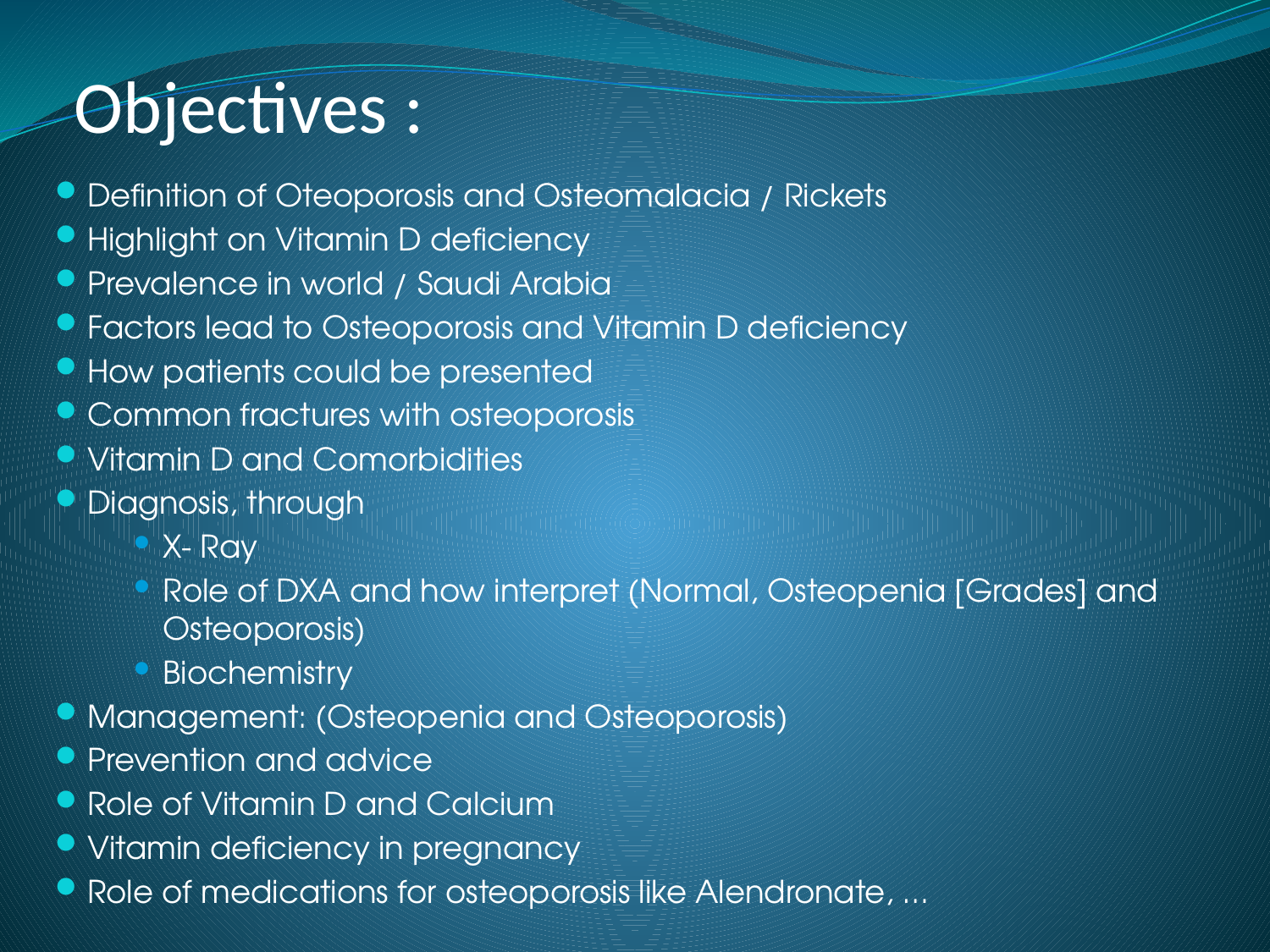

# Objectives :
Definition of Oteoporosis and Osteomalacia / Rickets
Highlight on Vitamin D deficiency
Prevalence in world / Saudi Arabia
Factors lead to Osteoporosis and Vitamin D deficiency
How patients could be presented
Common fractures with osteoporosis
Vitamin D and Comorbidities
Diagnosis, through
X- Ray
Role of DXA and how interpret (Normal, Osteopenia [Grades] and Osteoporosis)
Biochemistry
Management: (Osteopenia and Osteoporosis)
Prevention and advice
Role of Vitamin D and Calcium
Vitamin deficiency in pregnancy
Role of medications for osteoporosis like Alendronate, …